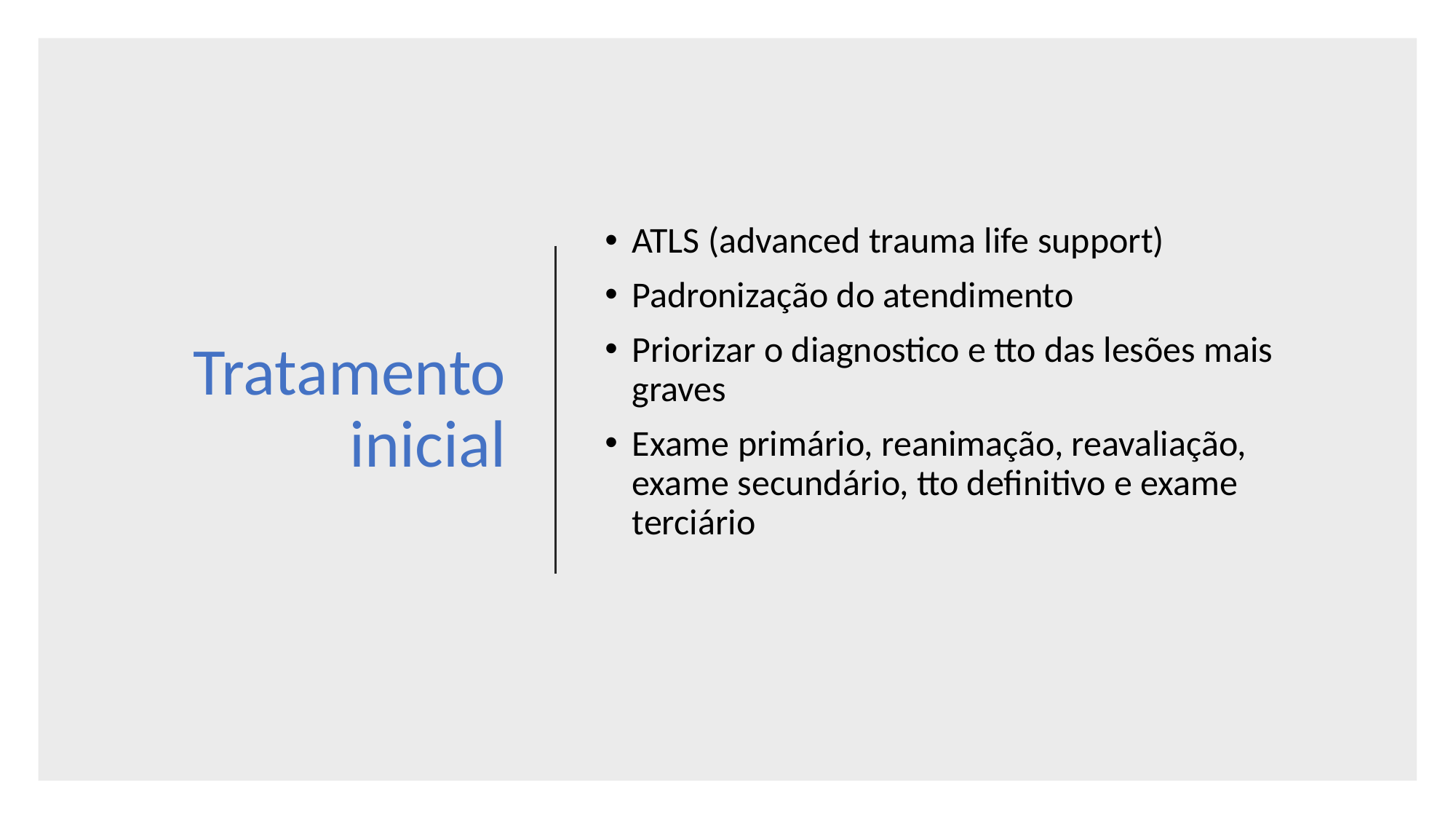

# Tratamento inicial
ATLS (advanced trauma life support)
Padronização do atendimento
Priorizar o diagnostico e tto das lesões mais graves
Exame primário, reanimação, reavaliação, exame secundário, tto definitivo e exame terciário